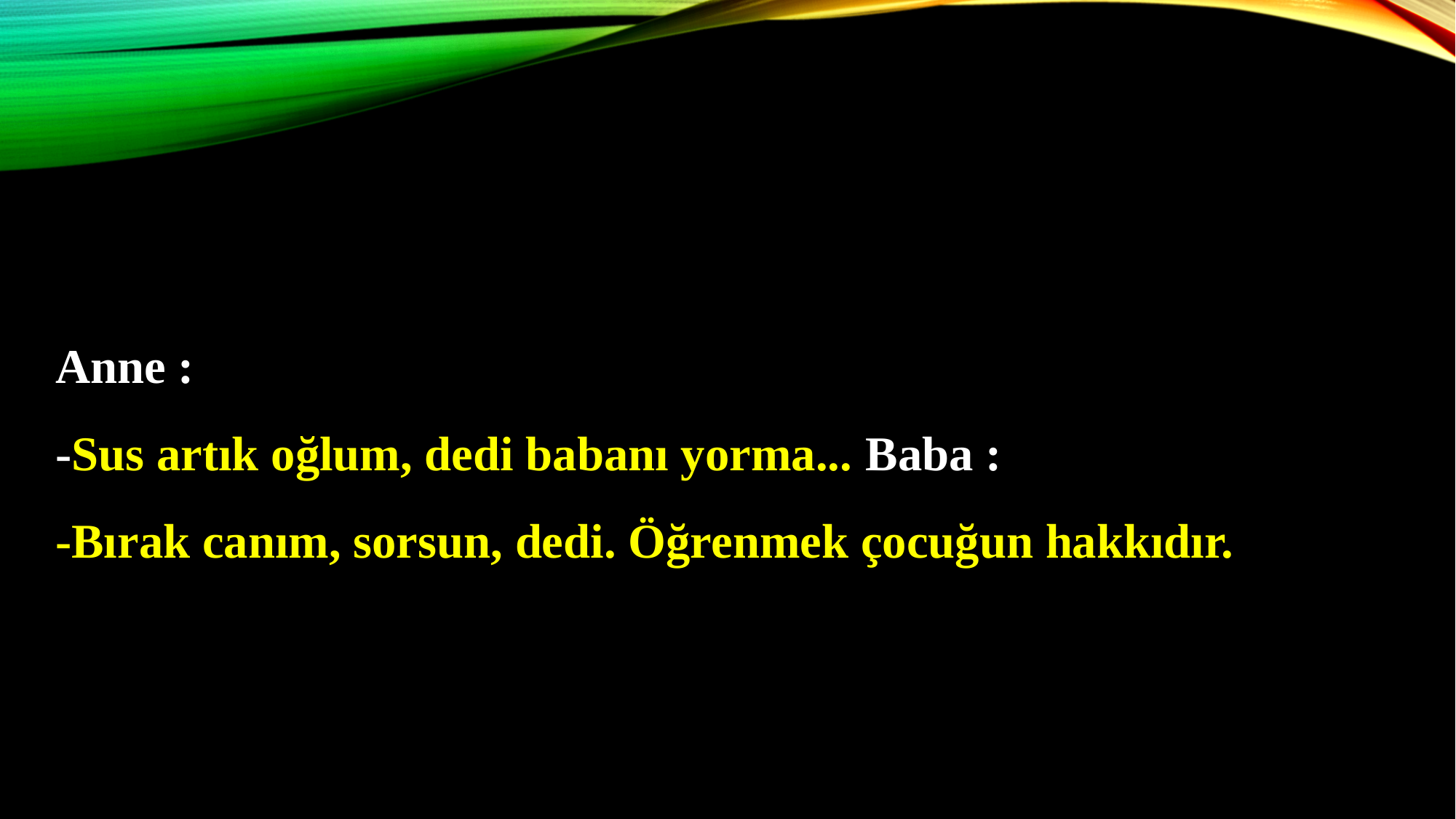

Anne :
-Sus artık oğlum, dedi babanı yorma... Baba :
-Bırak canım, sorsun, dedi. Öğrenmek çocuğun hakkıdır.